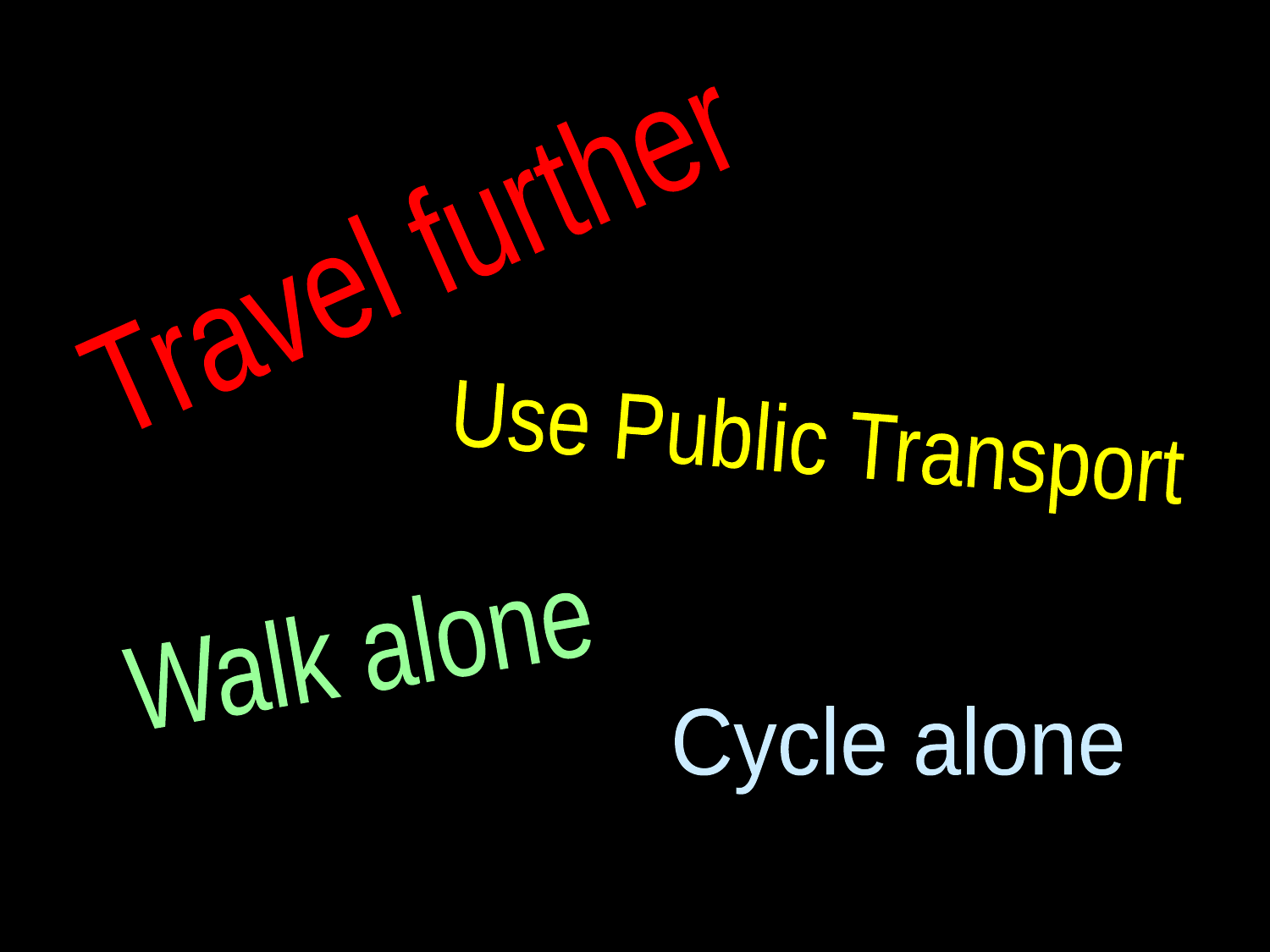

Travel further
Use Public Transport
Walk alone
Cycle alone